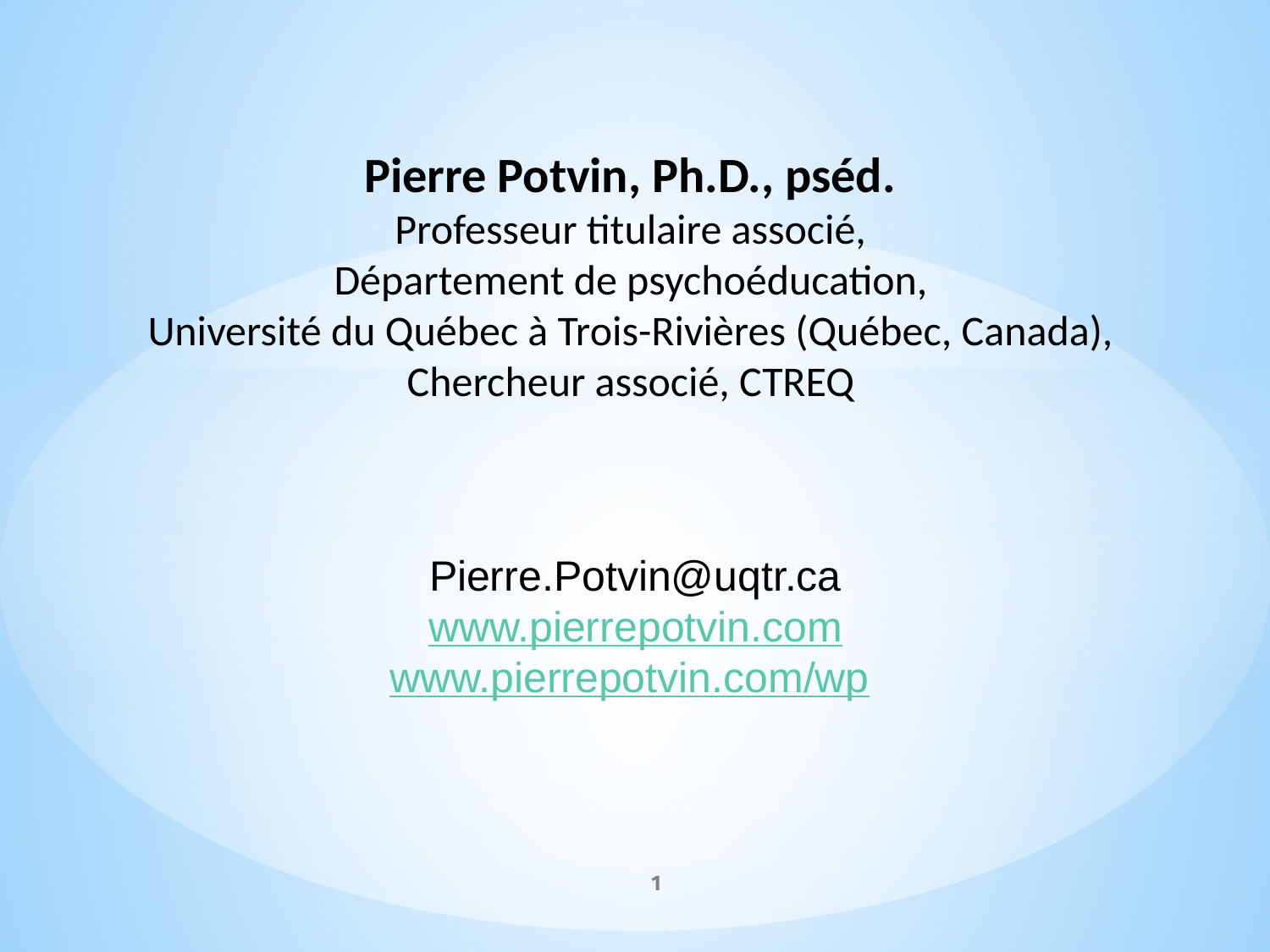

Pierre Potvin, Ph.D., pséd.
Professeur titulaire associé,
Département de psychoéducation,
Université du Québec à Trois-Rivières (Québec, Canada),
Chercheur associé, CTREQ

Pierre.Potvin@uqtr.ca
www.pierrepotvin.com
www.pierrepotvin.com/wp

1